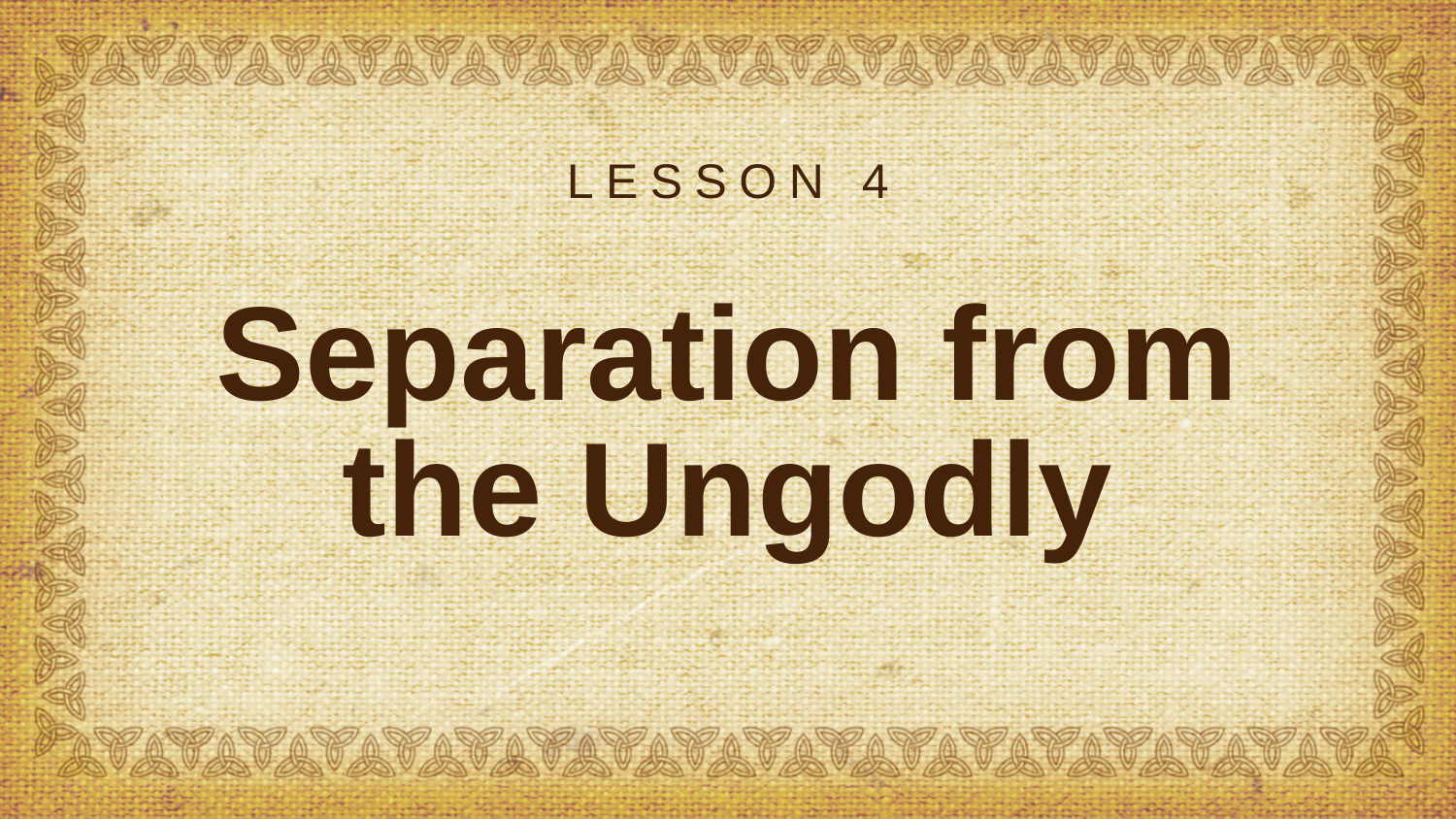

LESSON 4
# Separation from the Ungodly